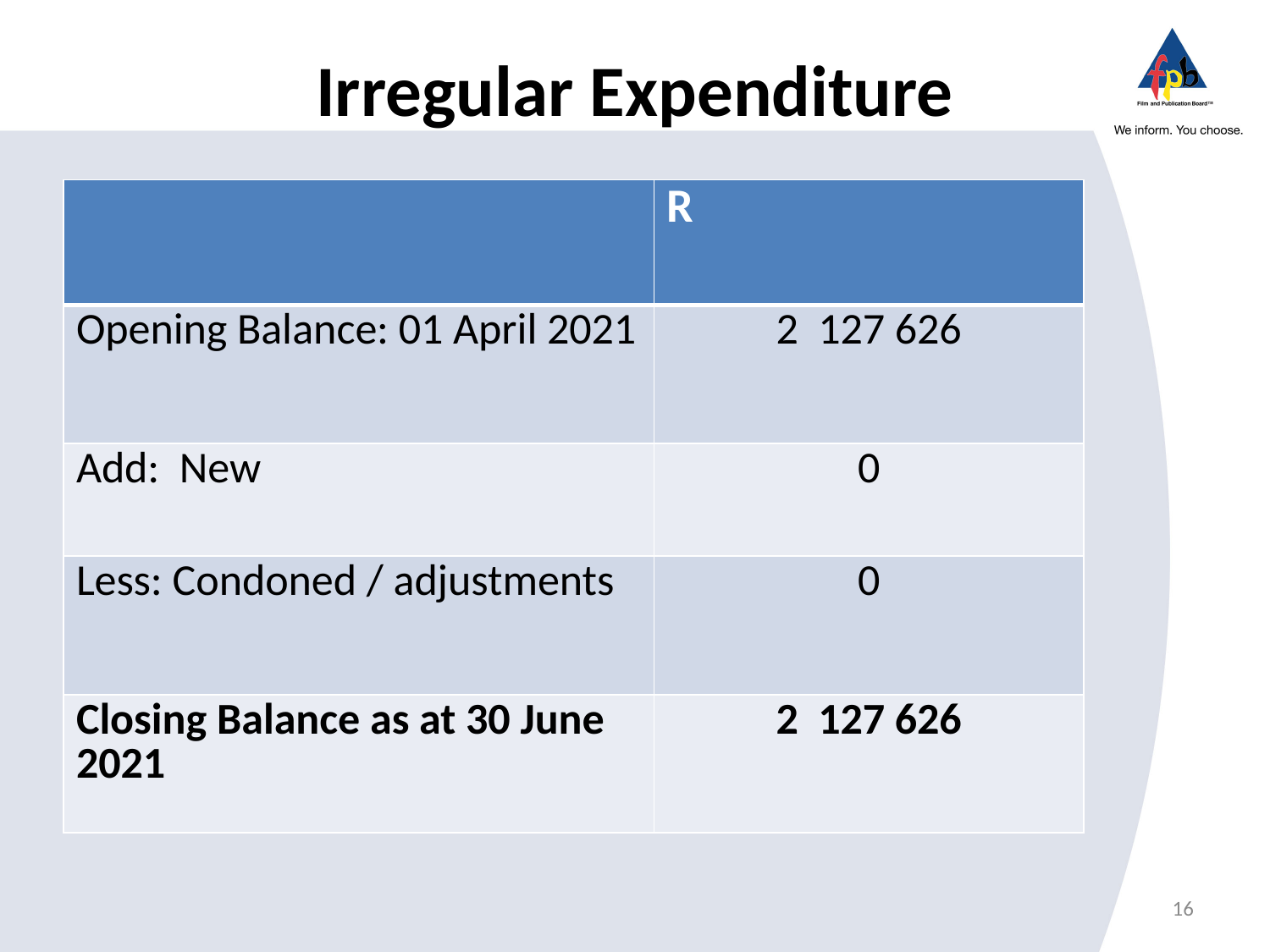

# Irregular Expenditure
|  | R |
| --- | --- |
| Opening Balance: 01 April 2021 | 2 127 626 |
| Add: New | 0 |
| Less: Condoned / adjustments | 0 |
| Closing Balance as at 30 June 2021 | 2 127 626 |
16